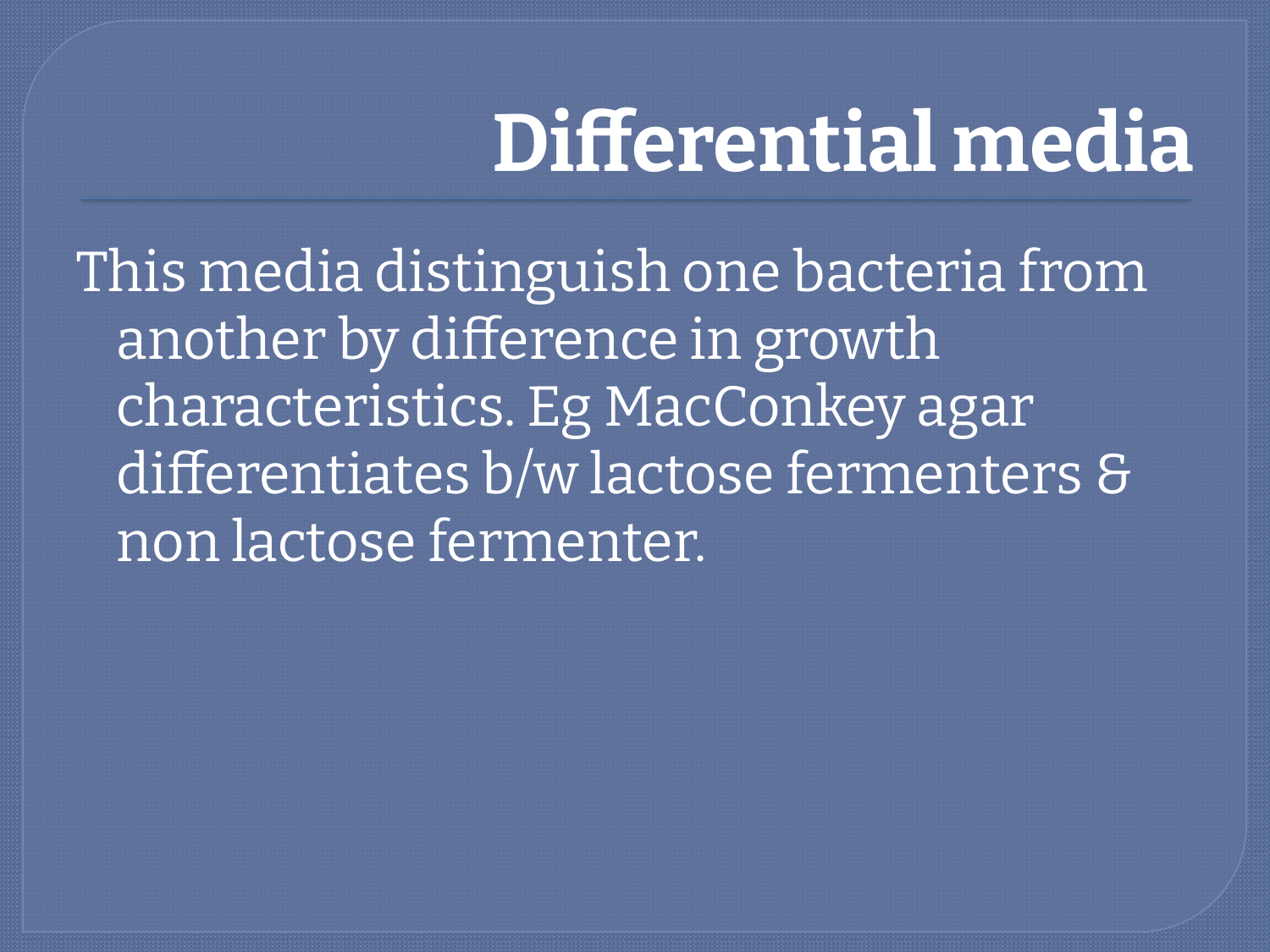

# Differential media
This media distinguish one bacteria from another by difference in growth characteristics. Eg MacConkey agar differentiates b/w lactose fermenters & non lactose fermenter.